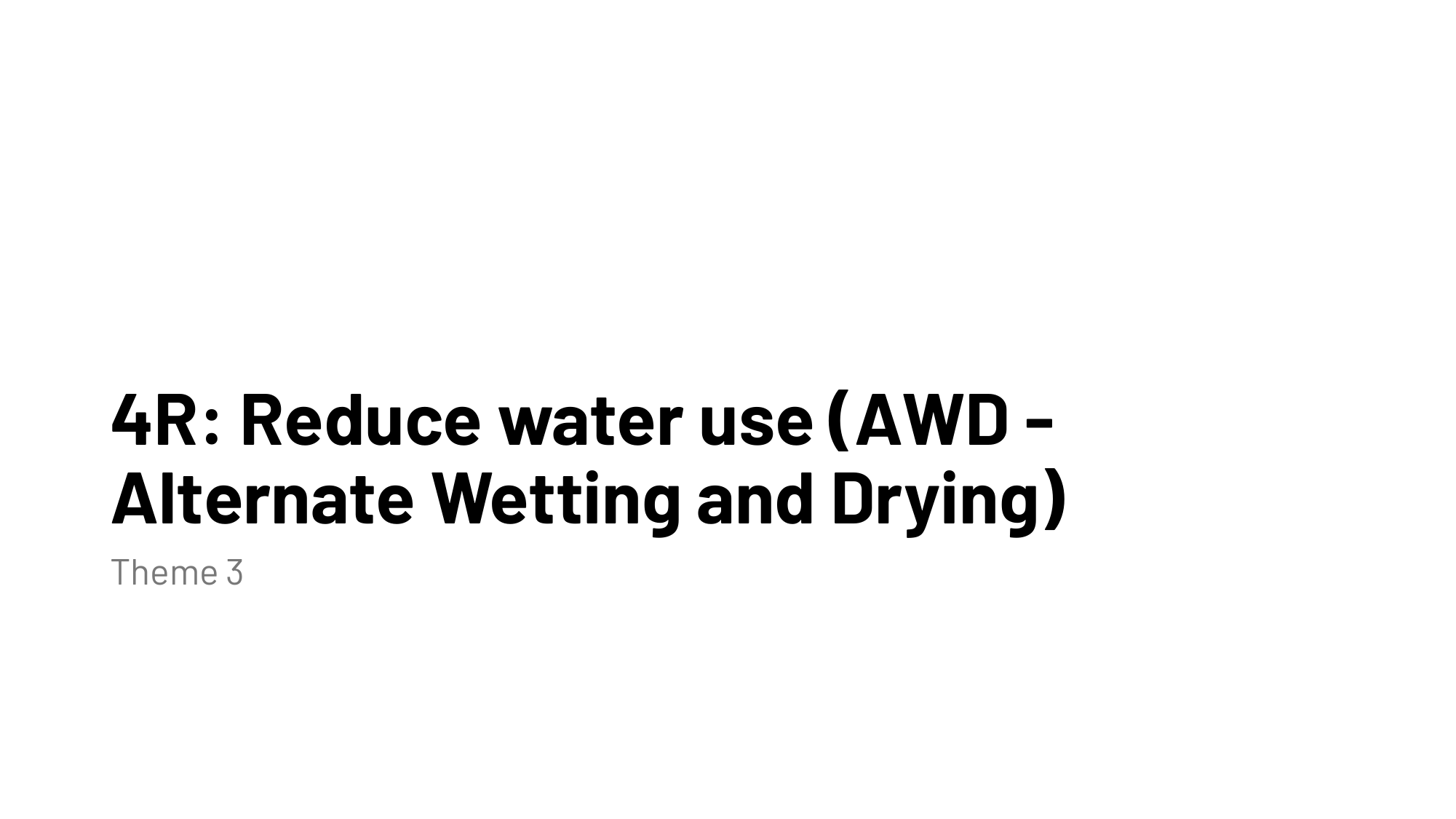

# 4R: Reduce water use (AWD - Alternate Wetting and Drying)
Theme 3